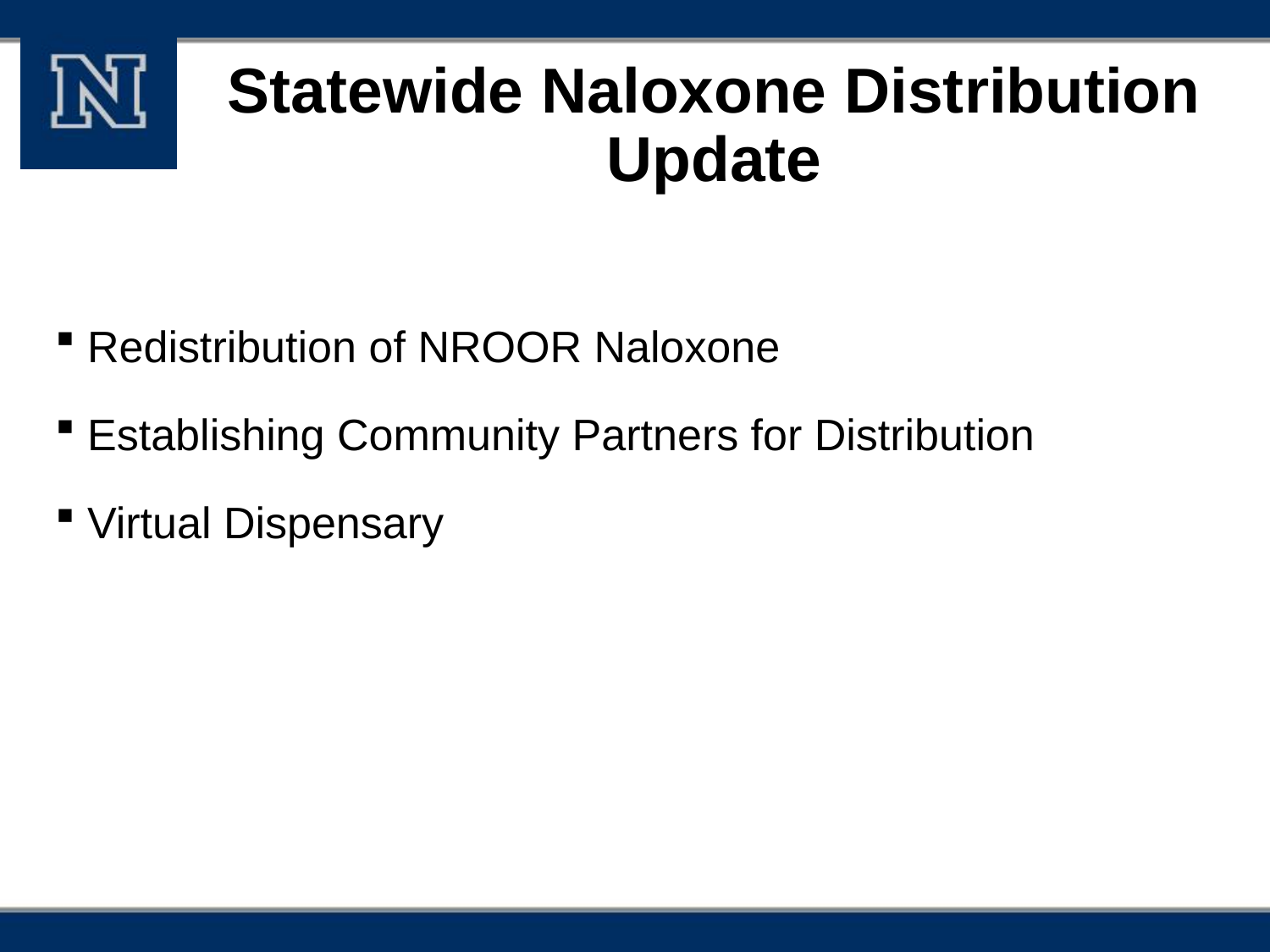

# Statewide Naloxone Distribution Update
Redistribution of NROOR Naloxone
Establishing Community Partners for Distribution
Virtual Dispensary